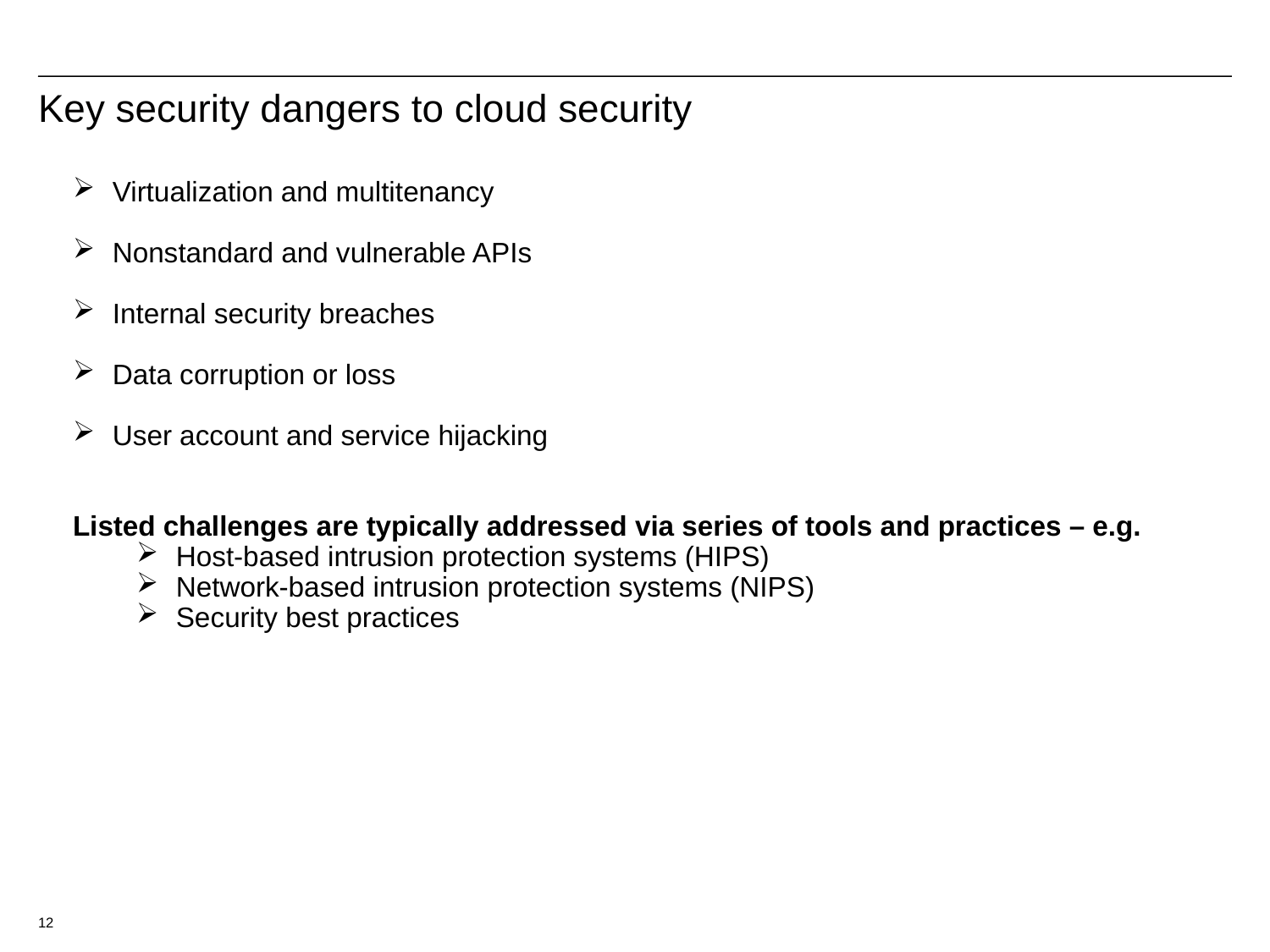

# Key security dangers to cloud security
Virtualization and multitenancy

Nonstandard and vulnerable APIs

Internal security breaches

Data corruption or loss

User account and service hijacking

Listed challenges are typically addressed via series of tools and practices – e.g.
Host-based intrusion protection systems (HIPS)
Network-based intrusion protection systems (NIPS)
Security best practices
12